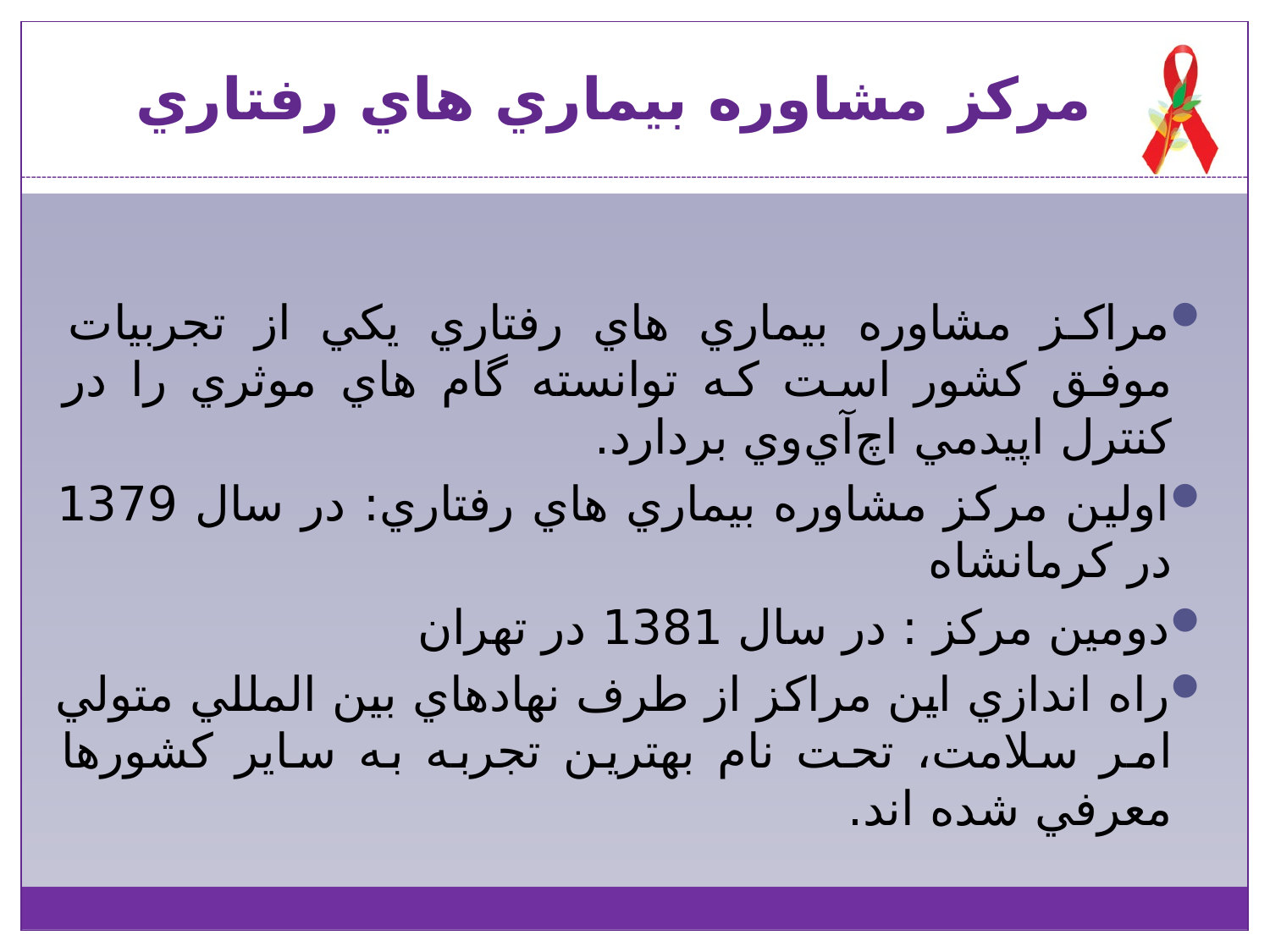

# مركز مشاوره بيماري هاي رفتاري
مراكز مشاوره بيماري هاي رفتاري يكي از تجربيات موفق كشور است كه توانسته گام هاي موثري را در كنترل اپيدمي اچ‌آي‌وي بردارد.
اولين مركز مشاوره بيماري هاي رفتاري: در سال 1379 در کرمانشاه
دومين مركز : در سال 1381 در تهران
راه اندازي این مراكز از طرف نهادهاي بين المللي متولي امر سلامت، تحت نام بهترين تجربه به ساير كشورها معرفي شده اند.